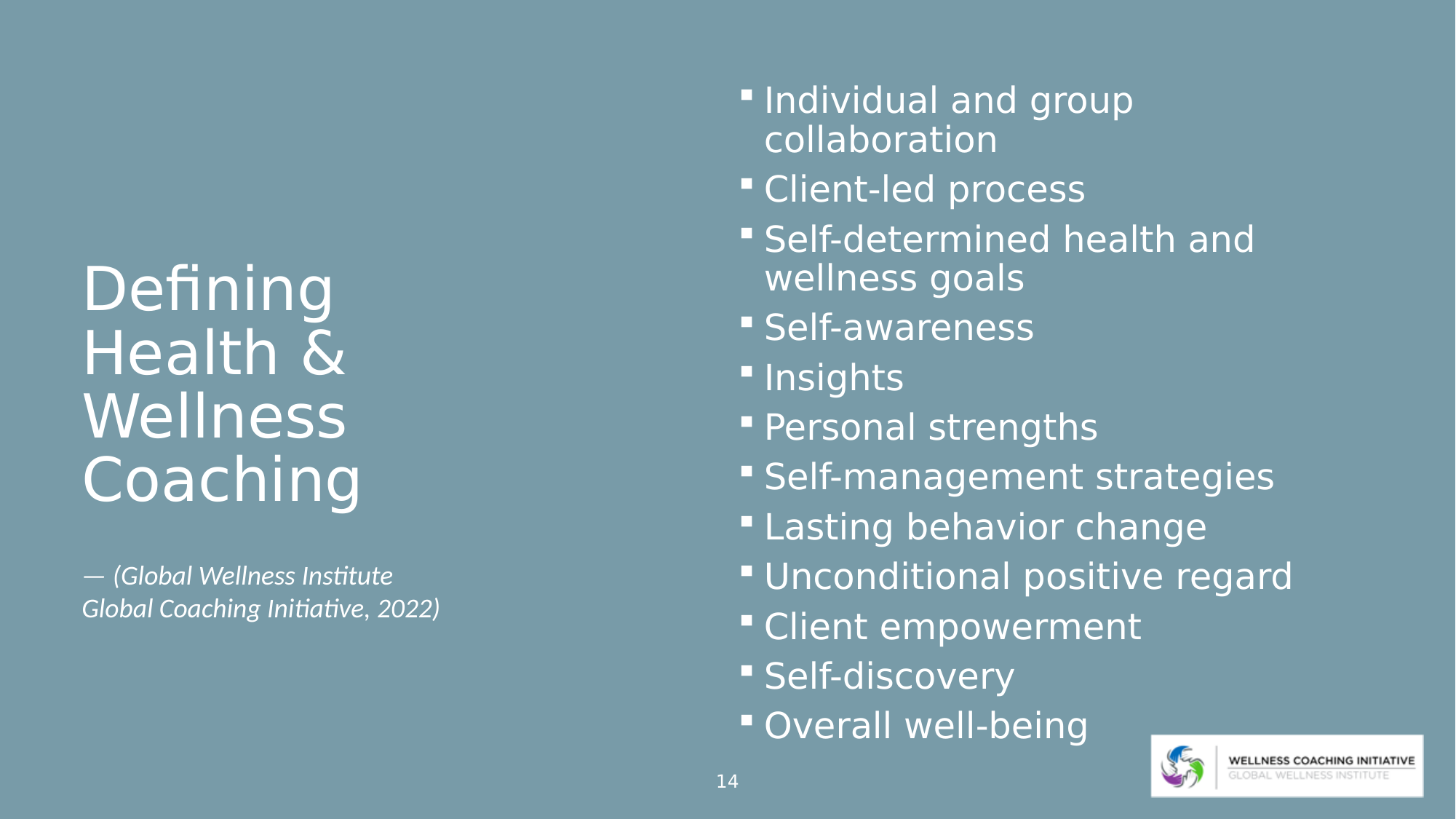

Individual and group collaboration
Client-led process
Self-determined health and wellness goals
Self-awareness
Insights
Personal strengths
Self-management strategies
Lasting behavior change
Unconditional positive regard
Client empowerment
Self-discovery
Overall well-being
# Defining Health & Wellness Coaching
— (Global Wellness Institute Global Coaching Initiative, 2022)
14